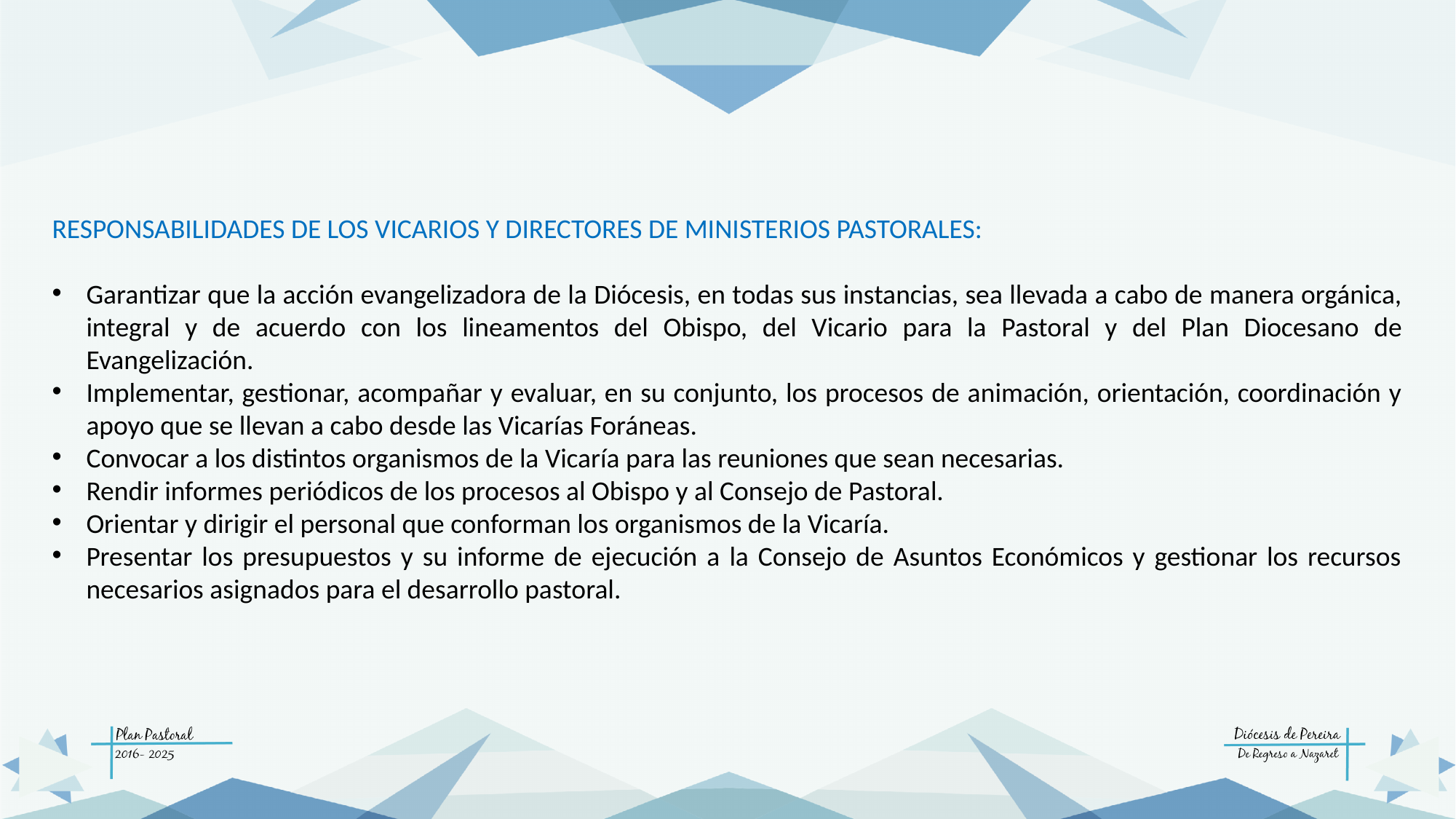

RESPONSABILIDADES DE LOS VICARIOS Y DIRECTORES DE MINISTERIOS PASTORALES:

Garantizar que la acción evangelizadora de la Diócesis, en todas sus instancias, sea llevada a cabo de manera orgánica, integral y de acuerdo con los lineamentos del Obispo, del Vicario para la Pastoral y del Plan Diocesano de Evangelización.
Implementar, gestionar, acompañar y evaluar, en su conjunto, los procesos de animación, orientación, coordinación y apoyo que se llevan a cabo desde las Vicarías Foráneas.
Convocar a los distintos organismos de la Vicaría para las reuniones que sean necesarias.
Rendir informes periódicos de los procesos al Obispo y al Consejo de Pastoral.
Orientar y dirigir el personal que conforman los organismos de la Vicaría.
Presentar los presupuestos y su informe de ejecución a la Consejo de Asuntos Económicos y gestionar los recursos necesarios asignados para el desarrollo pastoral.